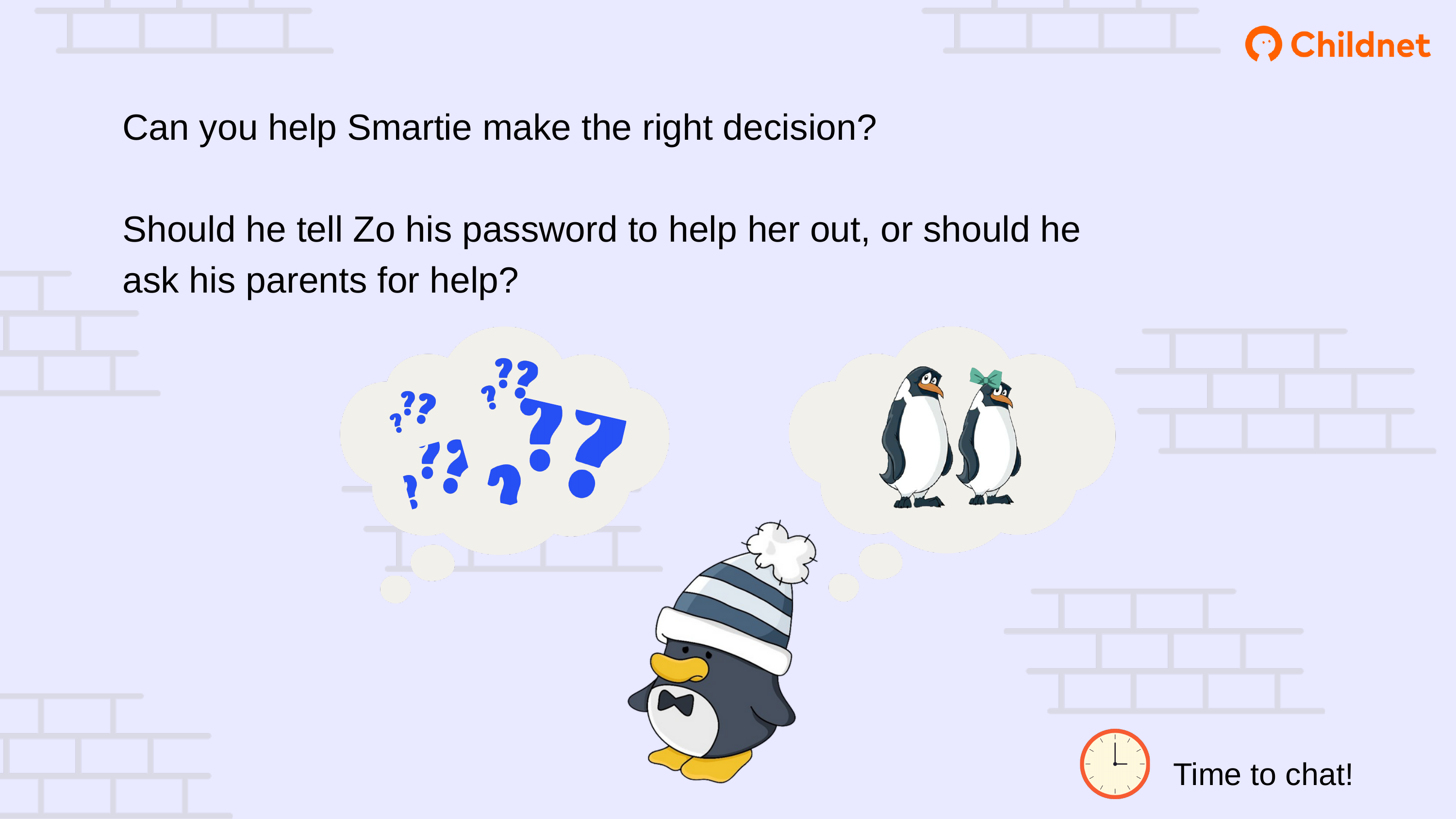

Can you help Smartie make the right decision?

Should he tell Zo his password to help her out, or should he ask his parents for help?

Time to chat!